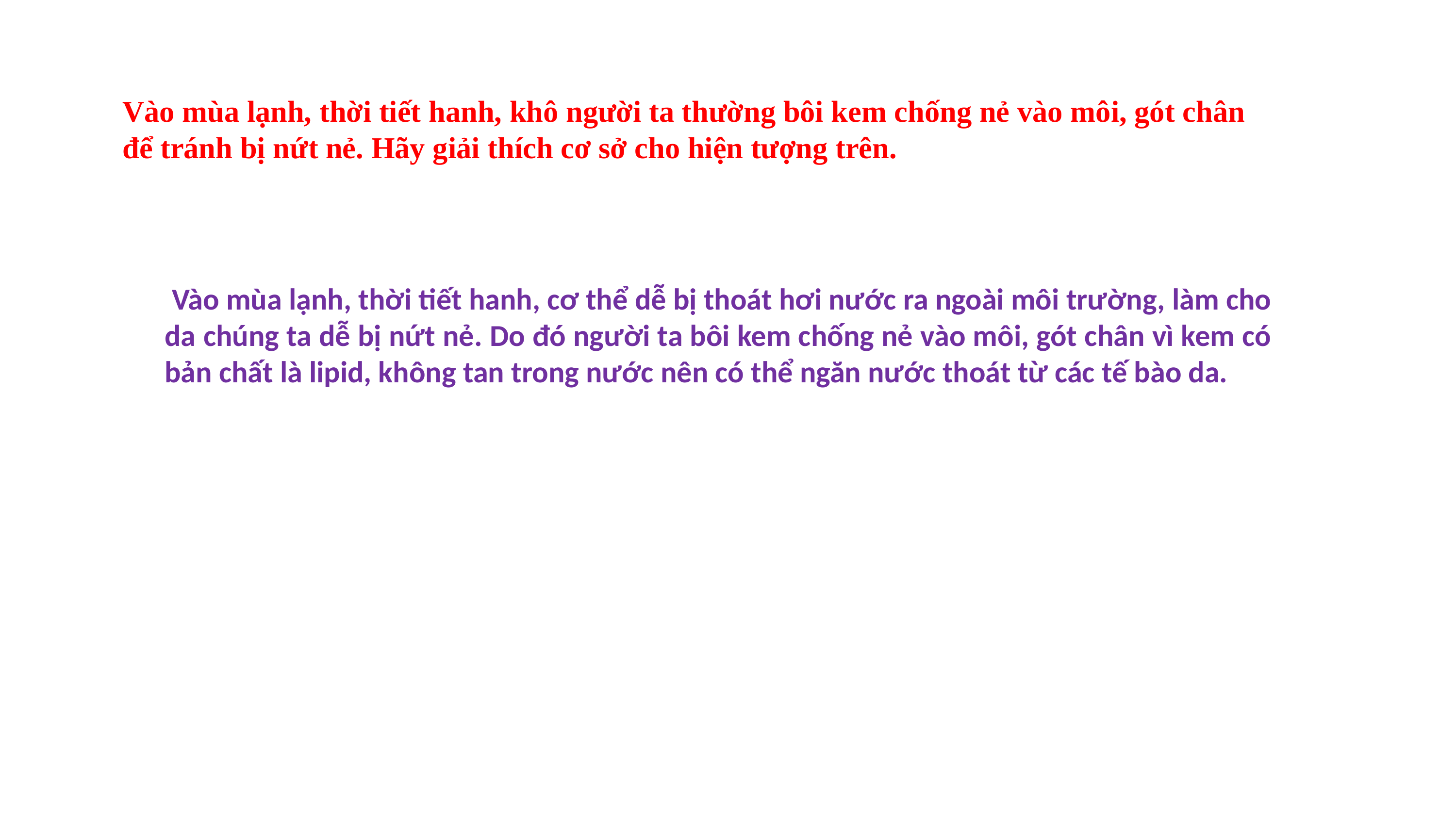

Vào mùa lạnh, thời tiết hanh, khô người ta thường bôi kem chống nẻ vào môi, gót chân để tránh bị nứt nẻ. Hãy giải thích cơ sở cho hiện tượng trên.
 Vào mùa lạnh, thời tiết hanh, cơ thể dễ bị thoát hơi nước ra ngoài môi trường, làm cho da chúng ta dễ bị nứt nẻ. Do đó người ta bôi kem chống nẻ vào môi, gót chân vì kem có bản chất là lipid, không tan trong nước nên có thể ngăn nước thoát từ các tế bào da.